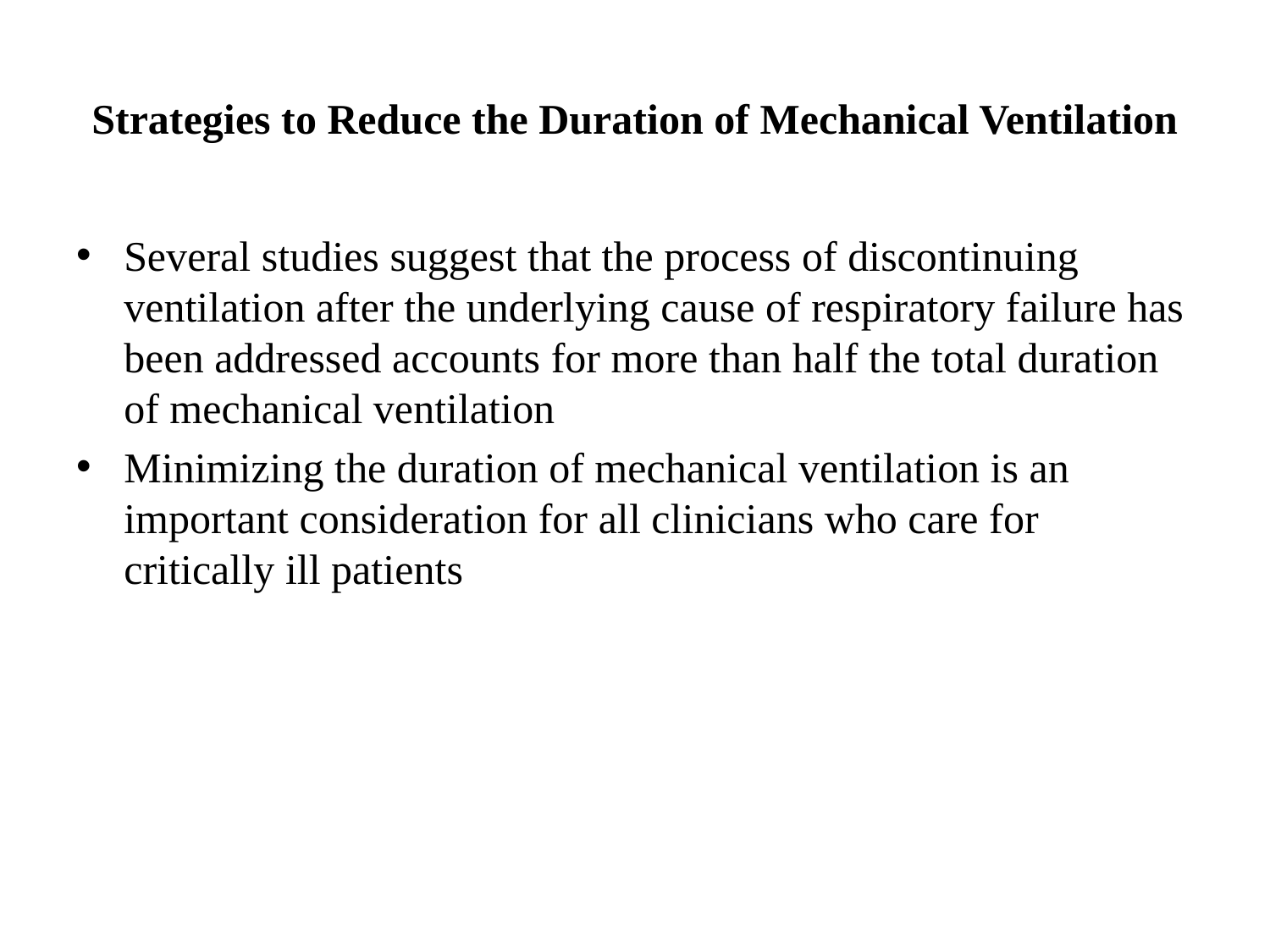

# Strategies to Reduce the Duration of Mechanical Ventilation
Several studies suggest that the process of discontinuing ventilation after the underlying cause of respiratory failure has been addressed accounts for more than half the total duration of mechanical ventilation
Minimizing the duration of mechanical ventilation is an important consideration for all clinicians who care for critically ill patients